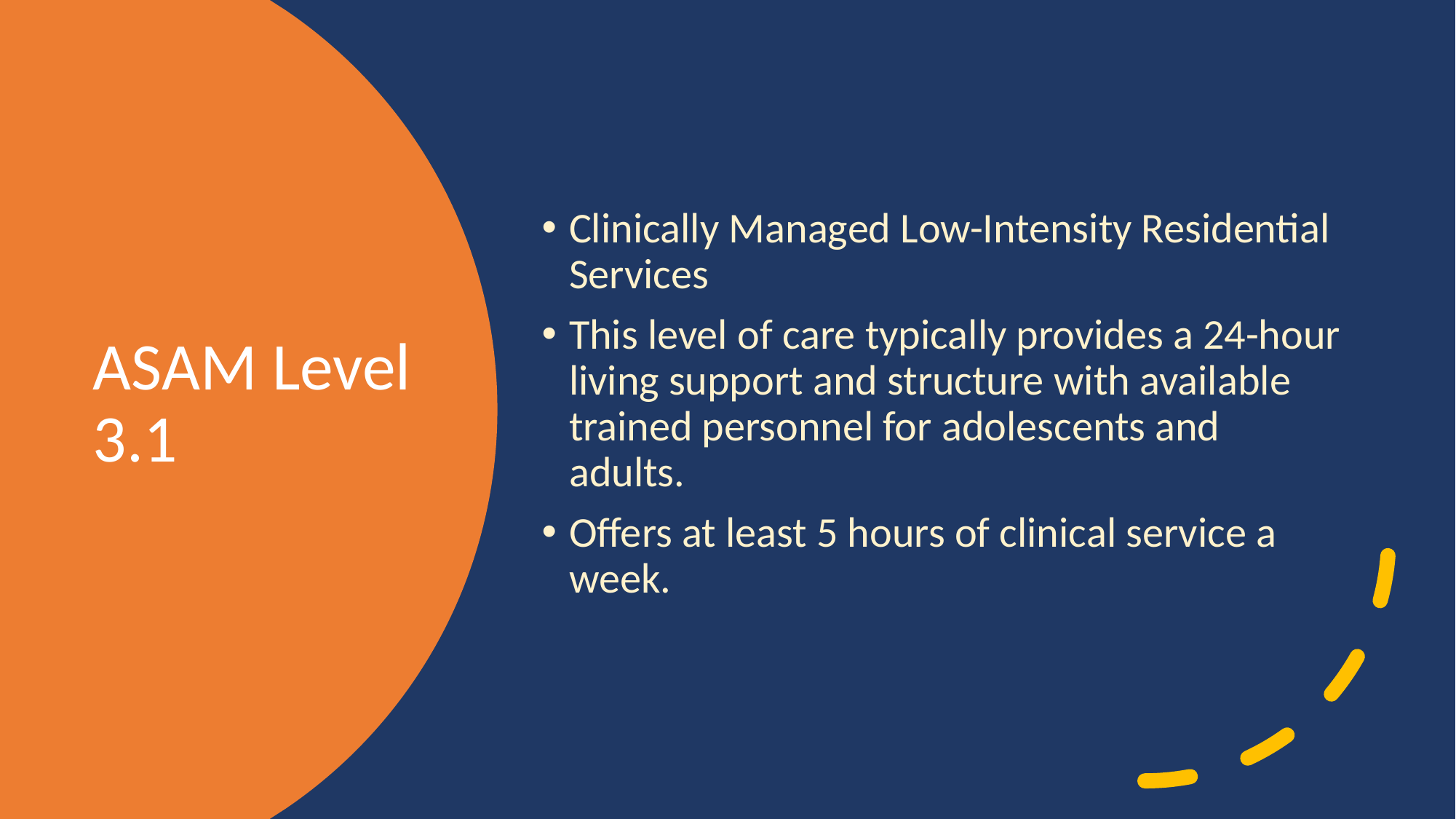

Clinically Managed Low-Intensity Residential Services
This level of care typically provides a 24-hour living support and structure with available trained personnel for adolescents and adults.
Offers at least 5 hours of clinical service a week.
# ASAM Level 3.1